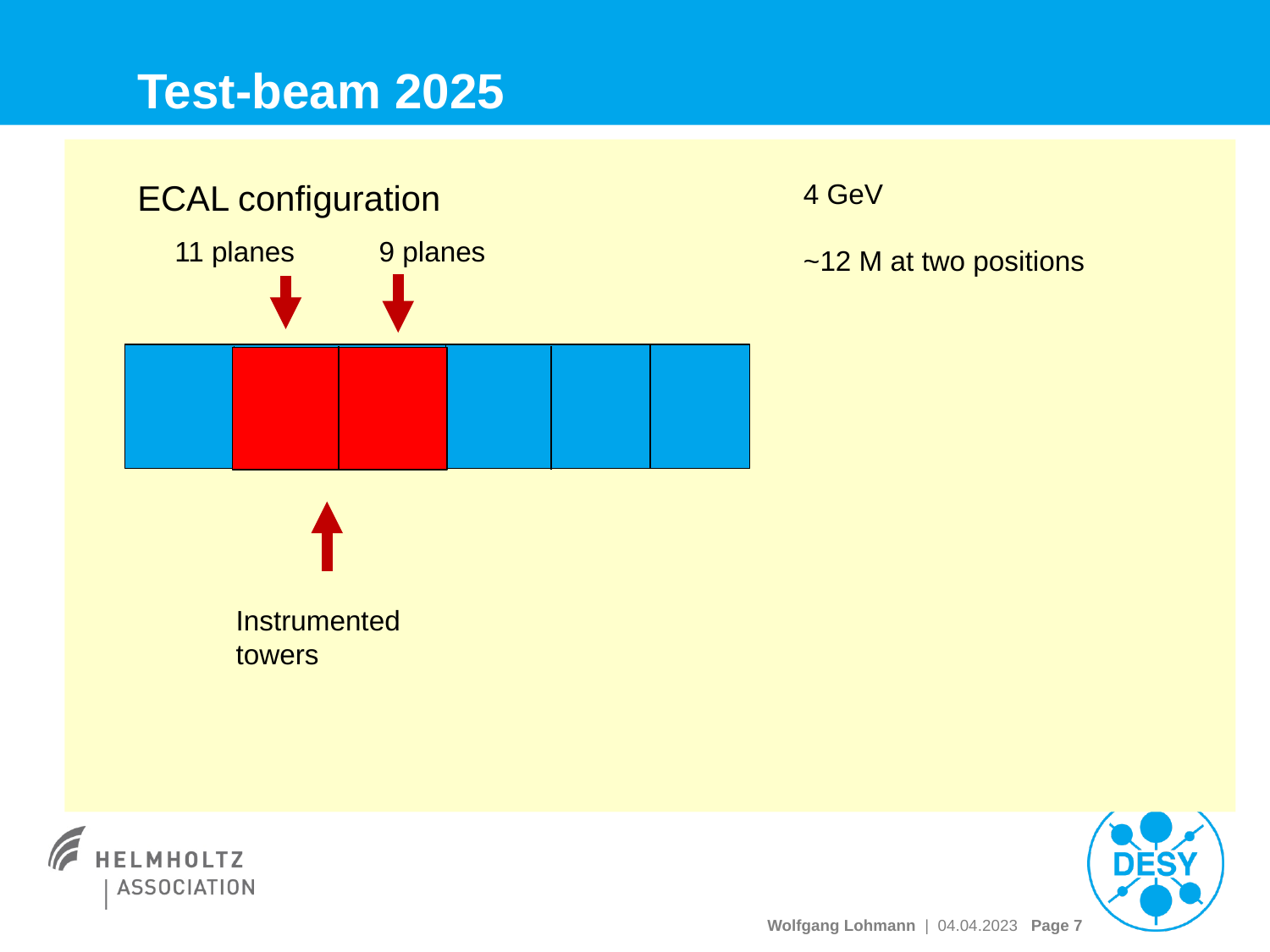

# Test-beam 2025

ECAL configuration
4 GeV

~12 M at two positions

9 planes
11 planes

Instrumented
towers